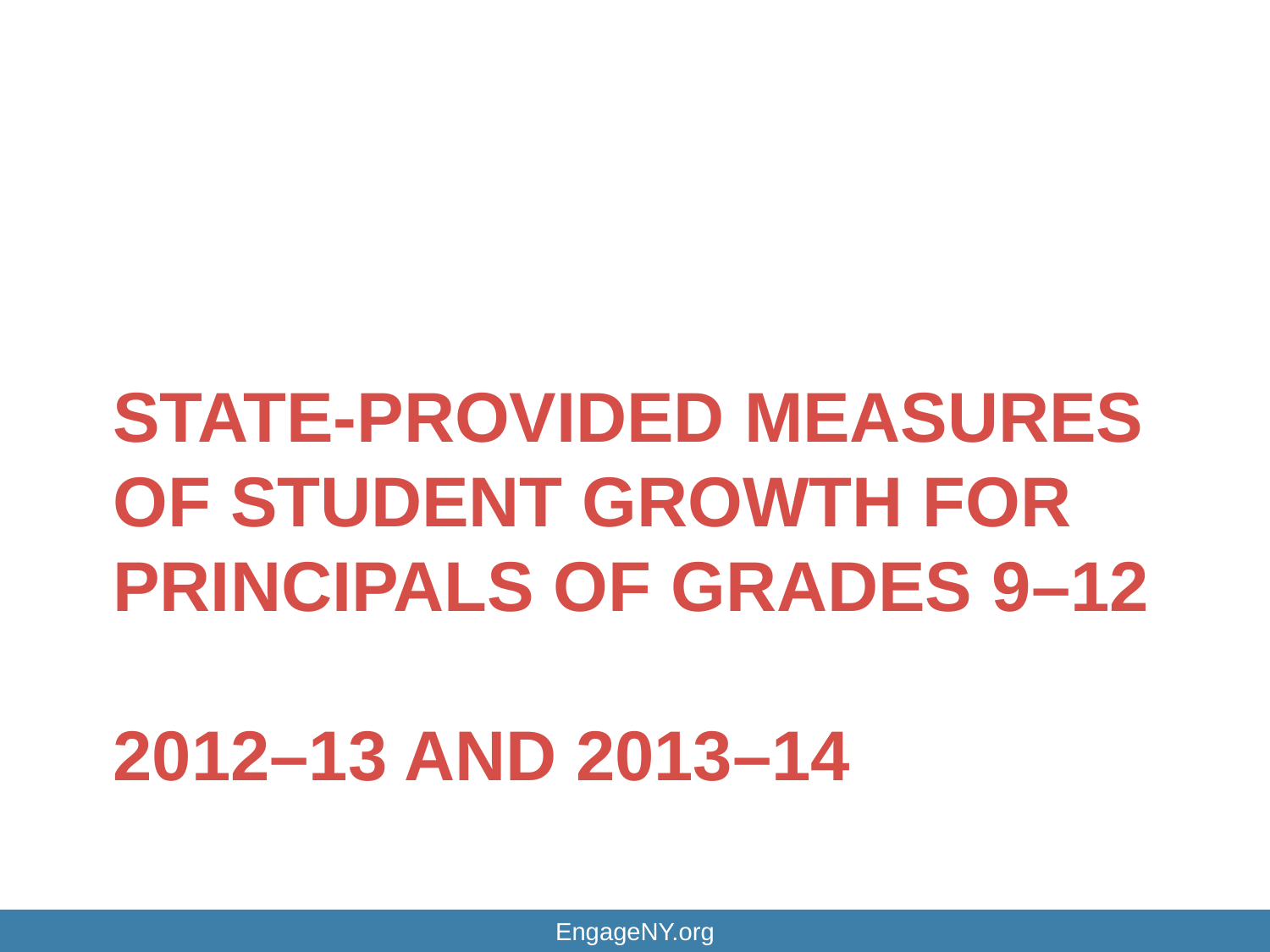

# State-Provided Measures of Student Growth for Principals of Grades 9–12 2012–13 and 2013–14
EngageNY.org